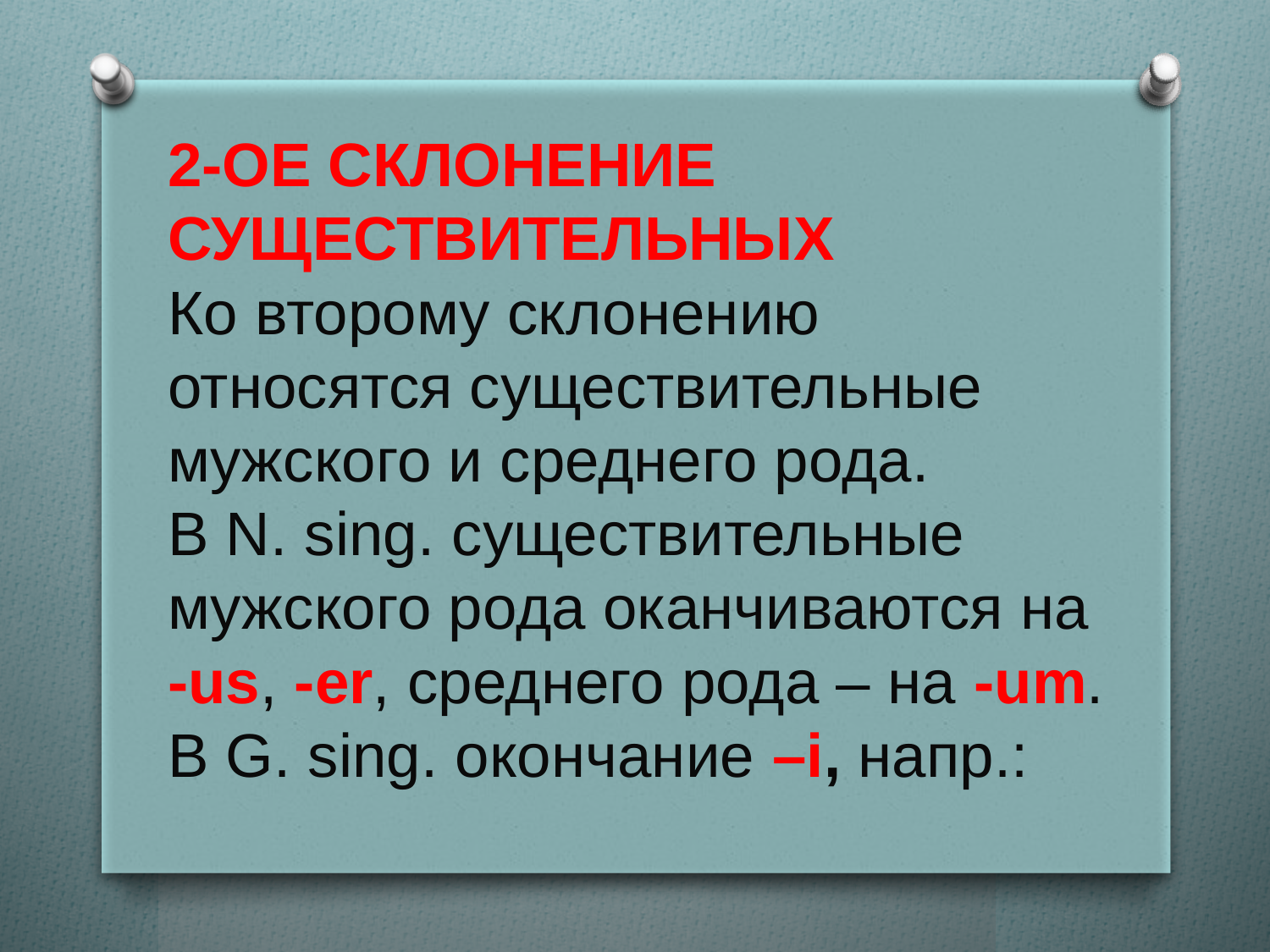

2-ое склонение существительных
Ко второму склонению относятся существительные мужского и среднего рода.
В N. sing. существительные мужского рода оканчиваются на
-us, -er, среднего рода – на -um. В G. sing. окончание –i, напр.: